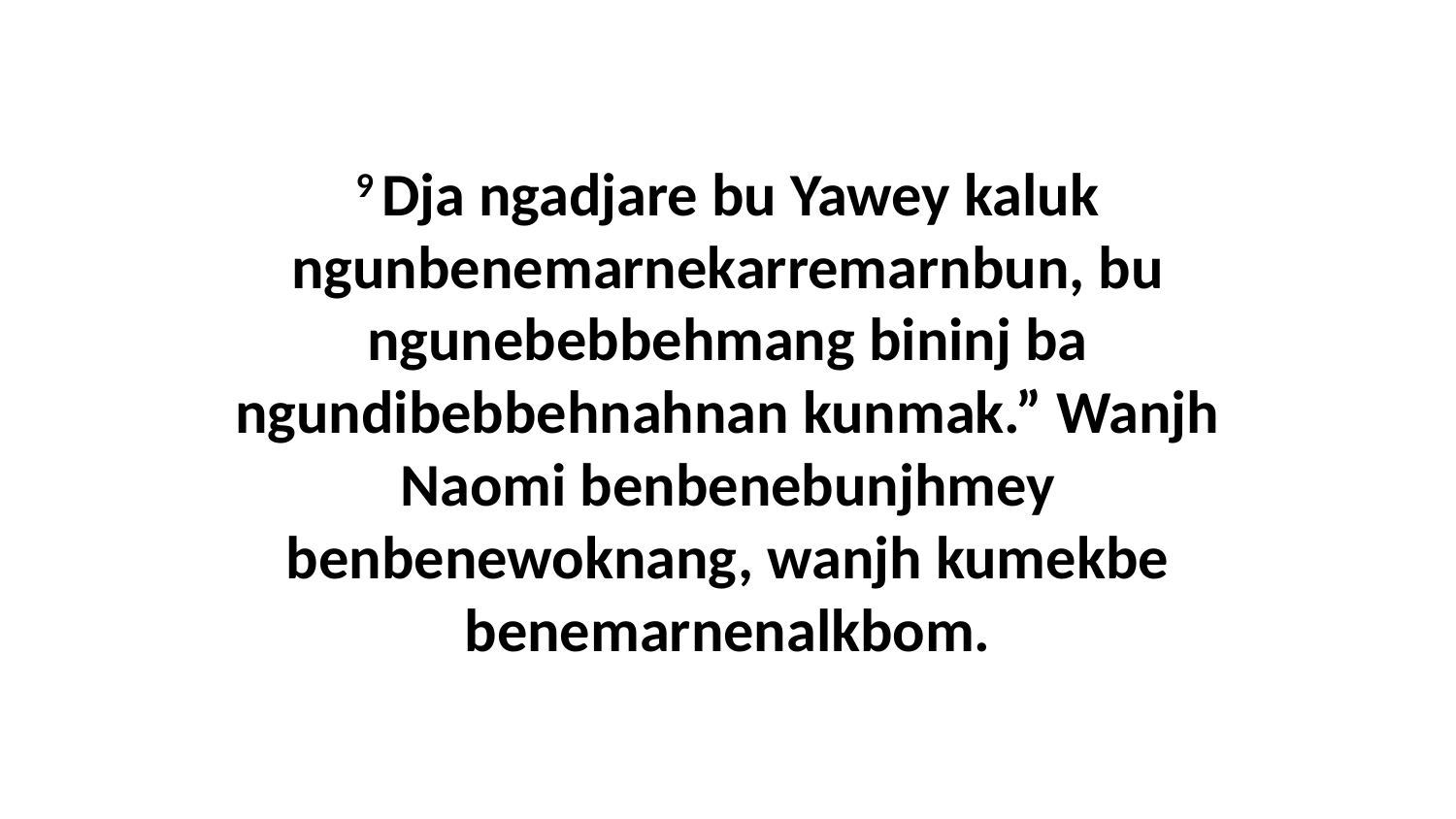

9 Dja ngadjare bu Yawey kaluk ngunbenemarnekarremarnbun, bu ngunebebbehmang bininj ba ngundibebbehnahnan kunmak.” Wanjh Naomi benbenebunjhmey benbenewoknang, wanjh kumekbe benemarnenalkbom.